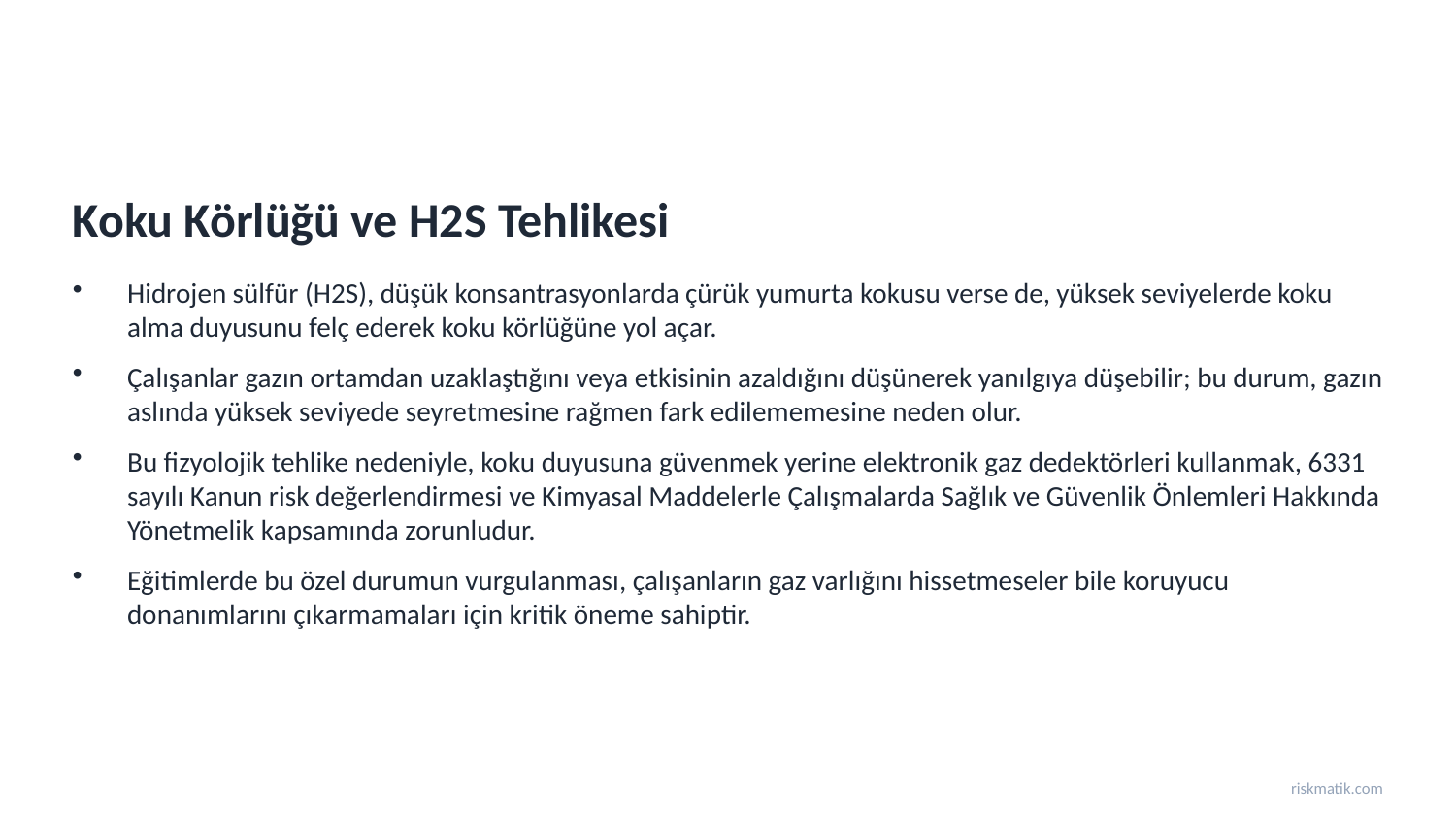

Koku Körlüğü ve H2S Tehlikesi
Hidrojen sülfür (H2S), düşük konsantrasyonlarda çürük yumurta kokusu verse de, yüksek seviyelerde koku alma duyusunu felç ederek koku körlüğüne yol açar.
Çalışanlar gazın ortamdan uzaklaştığını veya etkisinin azaldığını düşünerek yanılgıya düşebilir; bu durum, gazın aslında yüksek seviyede seyretmesine rağmen fark edilememesine neden olur.
Bu fizyolojik tehlike nedeniyle, koku duyusuna güvenmek yerine elektronik gaz dedektörleri kullanmak, 6331 sayılı Kanun risk değerlendirmesi ve Kimyasal Maddelerle Çalışmalarda Sağlık ve Güvenlik Önlemleri Hakkında Yönetmelik kapsamında zorunludur.
Eğitimlerde bu özel durumun vurgulanması, çalışanların gaz varlığını hissetmeseler bile koruyucu donanımlarını çıkarmamaları için kritik öneme sahiptir.
riskmatik.com